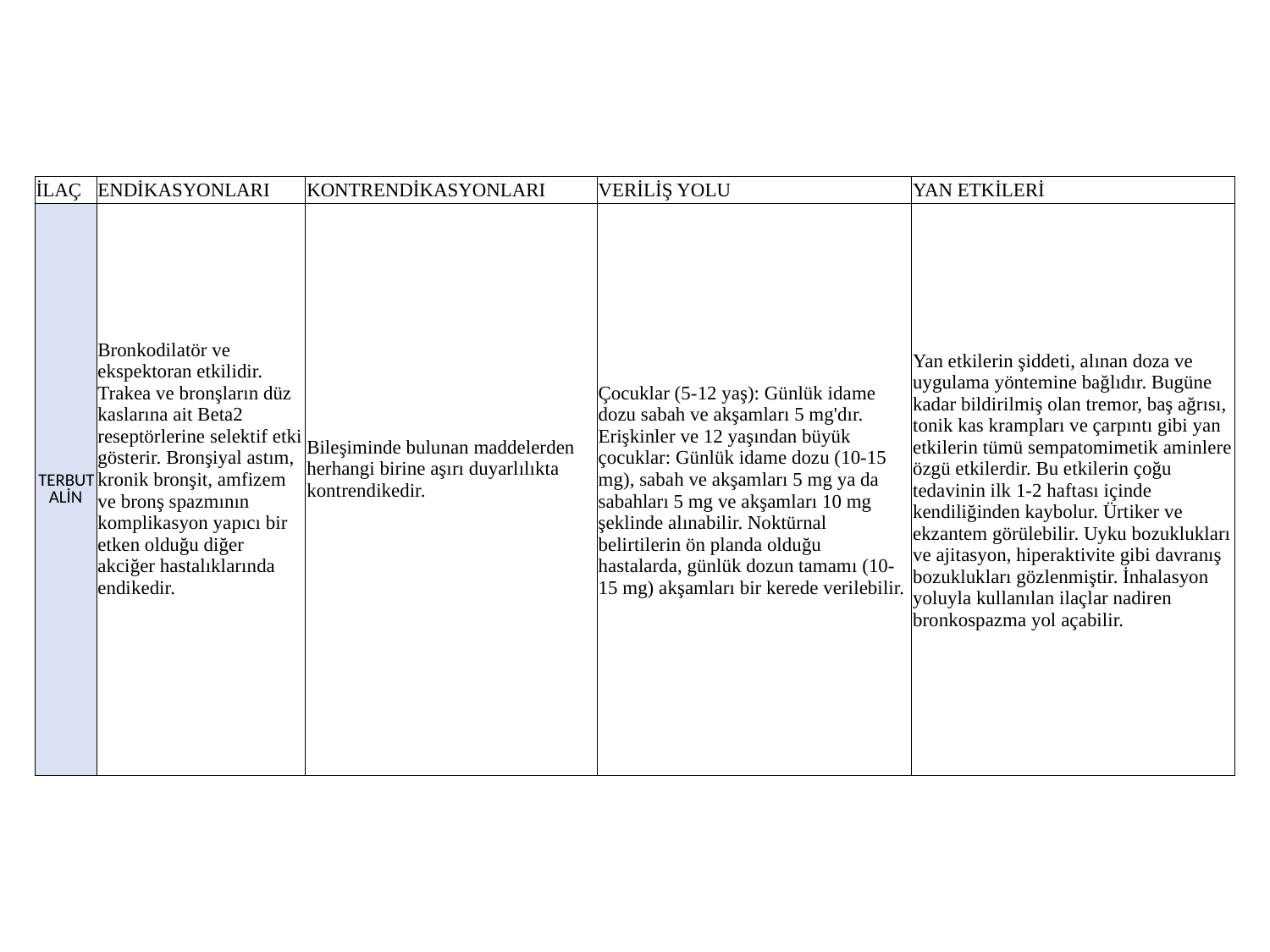

| İLAÇ | ENDİKASYONLARI | KONTRENDİKASYONLARI | VERİLİŞ YOLU | YAN ETKİLERİ |
| --- | --- | --- | --- | --- |
| TERBUTALİN | Bronkodilatör ve ekspektoran etkilidir. Trakea ve bronşların düz kaslarına ait Beta2 reseptörlerine selektif etki gösterir. Bronşiyal astım, kronik bronşit, amfizem ve bronş spazmının komplikasyon yapıcı bir etken olduğu diğer akciğer hastalıklarında endikedir. | Bileşiminde bulunan maddelerden herhangi birine aşırı duyarlılıkta kontrendikedir. | Çocuklar (5-12 yaş): Günlük idame dozu sabah ve akşamları 5 mg'dır. Erişkinler ve 12 yaşından büyük çocuklar: Günlük idame dozu (10-15 mg), sabah ve akşamları 5 mg ya da sabahları 5 mg ve akşamları 10 mg şeklinde alınabilir. Noktürnal belirtilerin ön planda olduğu hastalarda, günlük dozun tamamı (10-15 mg) akşamları bir kerede verilebilir. | Yan etkilerin şiddeti, alınan doza ve uygulama yöntemine bağlıdır. Bugüne kadar bildirilmiş olan tremor, baş ağrısı, tonik kas krampları ve çarpıntı gibi yan etkilerin tümü sempatomimetik aminlere özgü etkilerdir. Bu etkilerin çoğu tedavinin ilk 1-2 haftası içinde kendiliğinden kaybolur. Ürtiker ve ekzantem görülebilir. Uyku bozuklukları ve ajitasyon, hiperaktivite gibi davranış bozuklukları gözlenmiştir. İnhalasyon yoluyla kullanılan ilaçlar nadiren bronkospazma yol açabilir. |